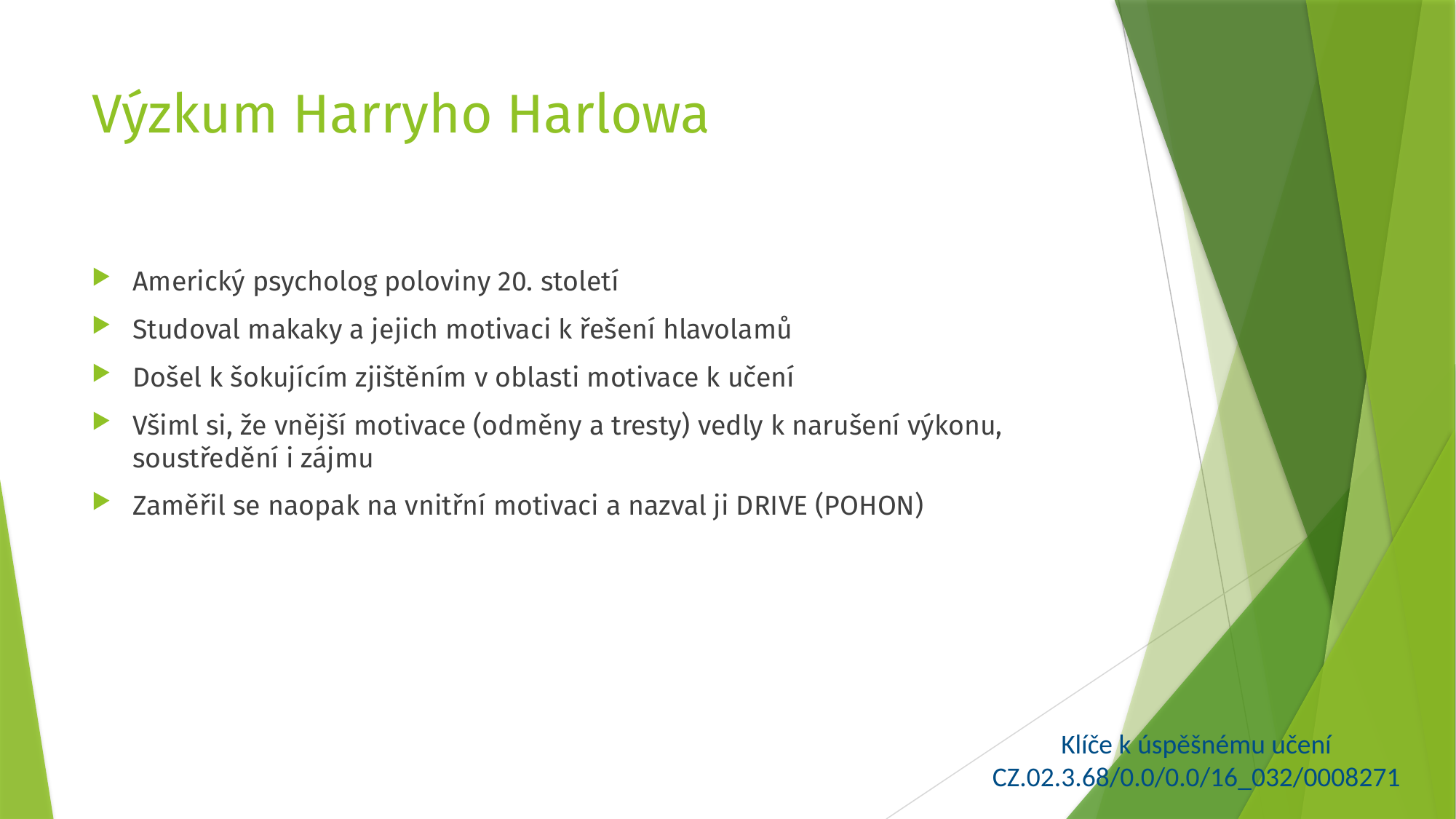

# Výzkum Harryho Harlowa
Americký psycholog poloviny 20. století
Studoval makaky a jejich motivaci k řešení hlavolamů
Došel k šokujícím zjištěním v oblasti motivace k učení
Všiml si, že vnější motivace (odměny a tresty) vedly k narušení výkonu, soustředění i zájmu
Zaměřil se naopak na vnitřní motivaci a nazval ji DRIVE (POHON)

Klíče k úspěšnému učení
CZ.02.3.68/0.0/0.0/16_032/0008271